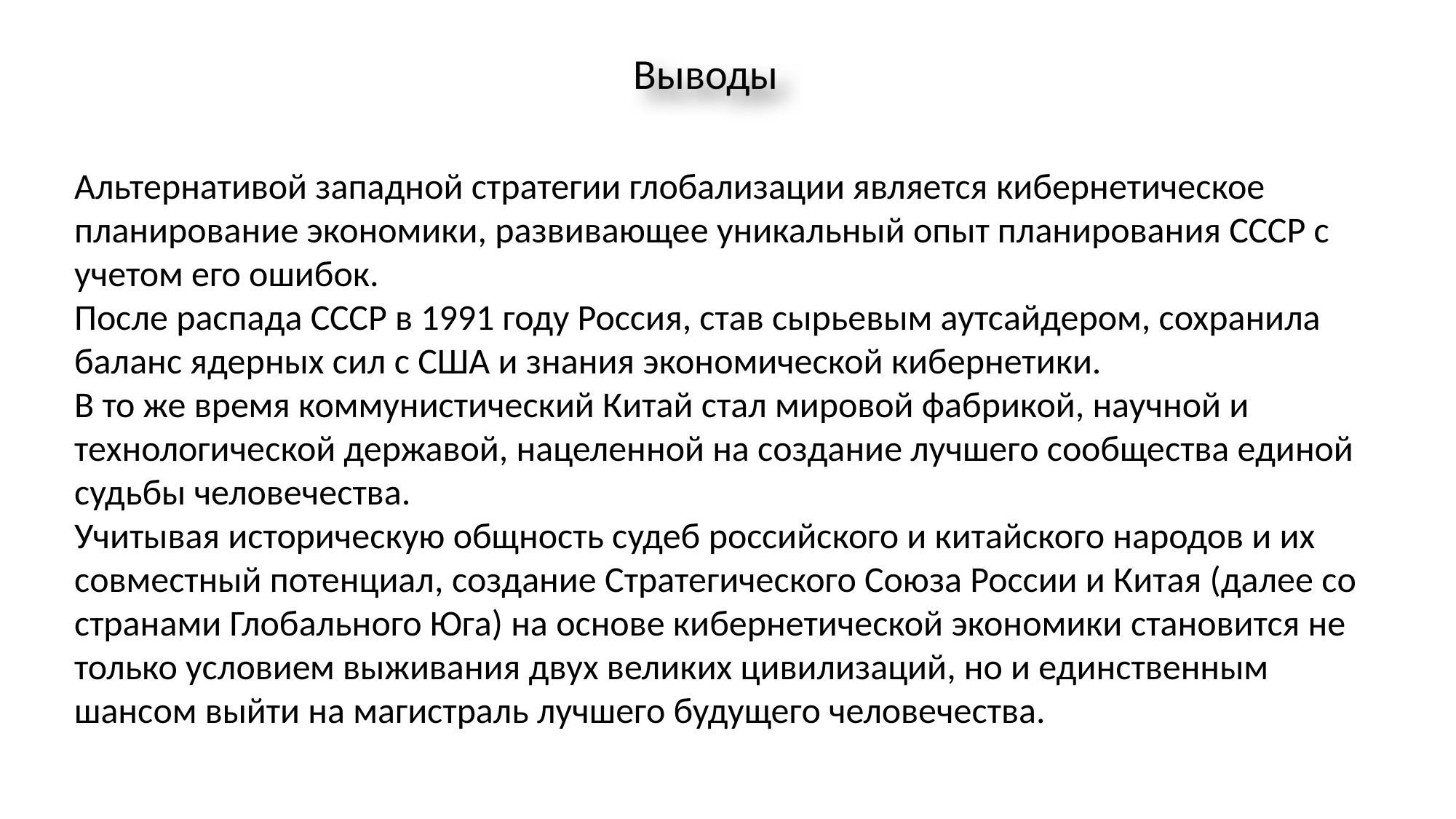

Выводы
Альтернативой западной стратегии глобализации является кибернетическое планирование экономики, развивающее уникальный опыт планирования СССР с учетом его ошибок.
После распада СССР в 1991 году Россия, став сырьевым аутсайдером, сохранила баланс ядерных сил с США и знания экономической кибернетики.
В то же время коммунистический Китай стал мировой фабрикой, научной и технологической державой, нацеленной на создание лучшего сообщества единой судьбы человечества.
Учитывая историческую общность судеб российского и китайского народов и их совместный потенциал, создание Стратегического Союза России и Китая (далее со странами Глобального Юга) на основе кибернетической экономики становится не только условием выживания двух великих цивилизаций, но и единственным шансом выйти на магистраль лучшего будущего человечества.